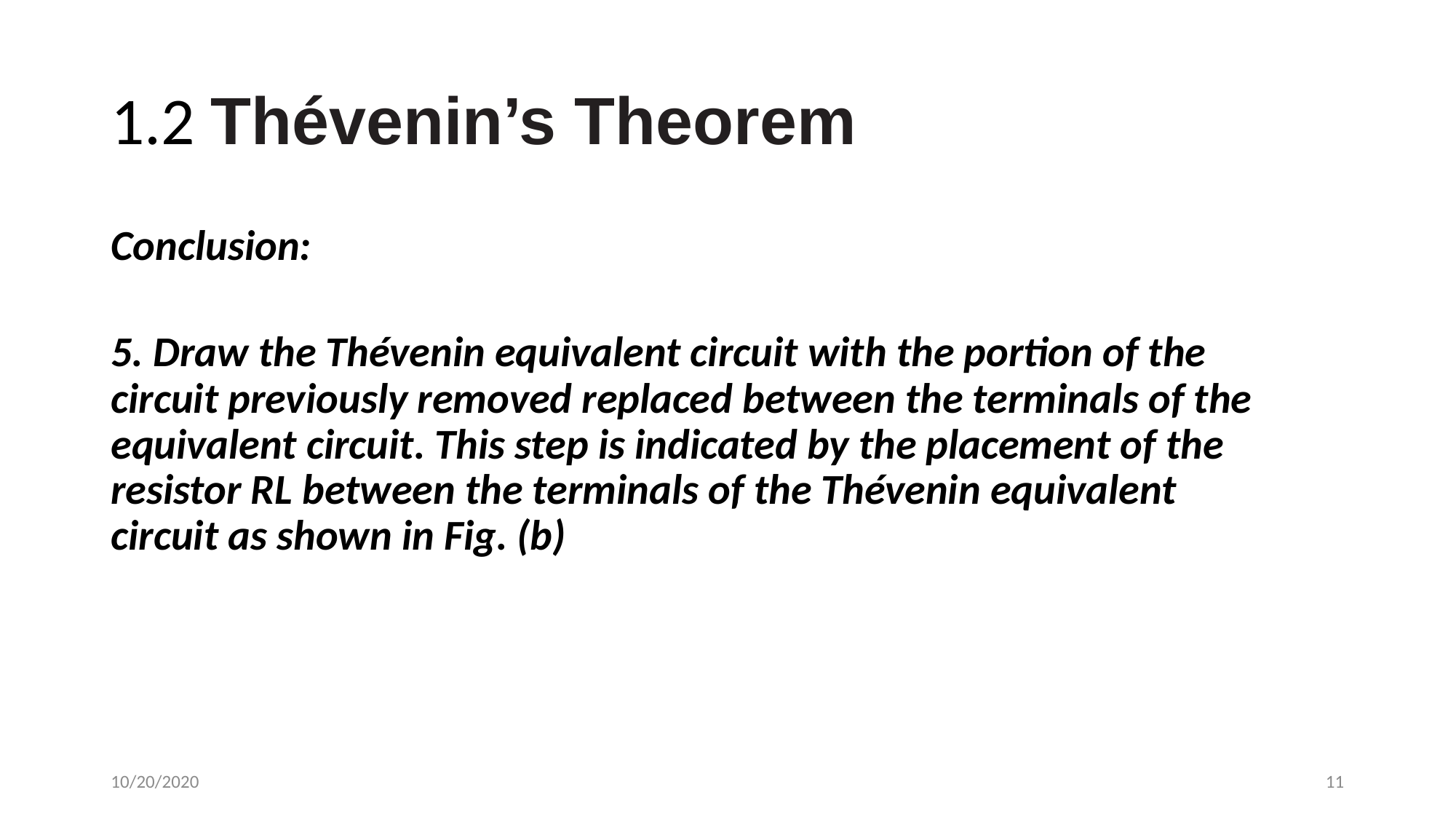

# 1.2 Thévenin’s Theorem
Conclusion:
5. Draw the Thévenin equivalent circuit with the portion of the
circuit previously removed replaced between the terminals of the
equivalent circuit. This step is indicated by the placement of the
resistor RL between the terminals of the Thévenin equivalent
circuit as shown in Fig. (b)
10/20/2020
11